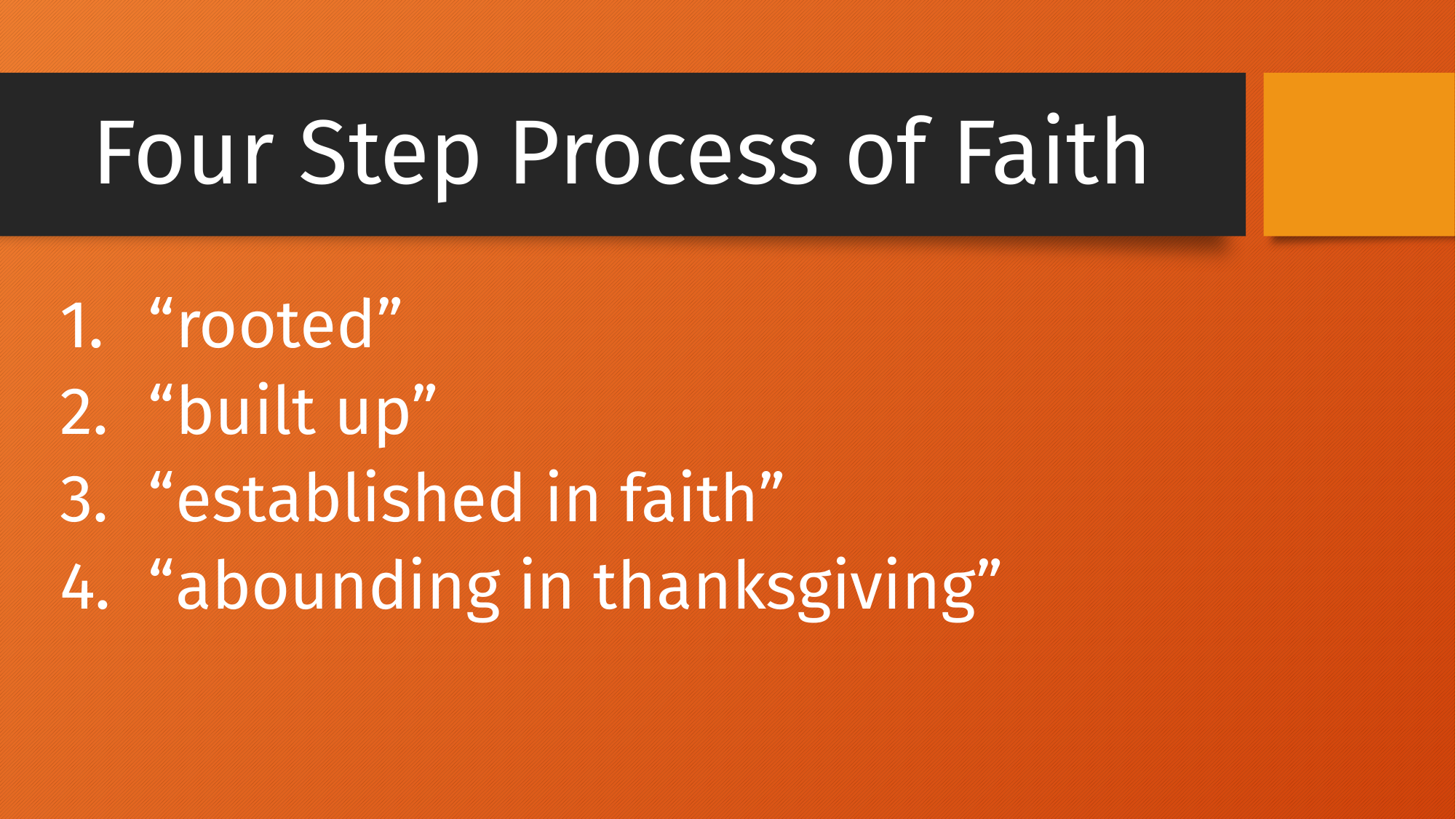

# Four Step Process of Faith
“rooted”
“built up”
“established in faith”
“abounding in thanksgiving”